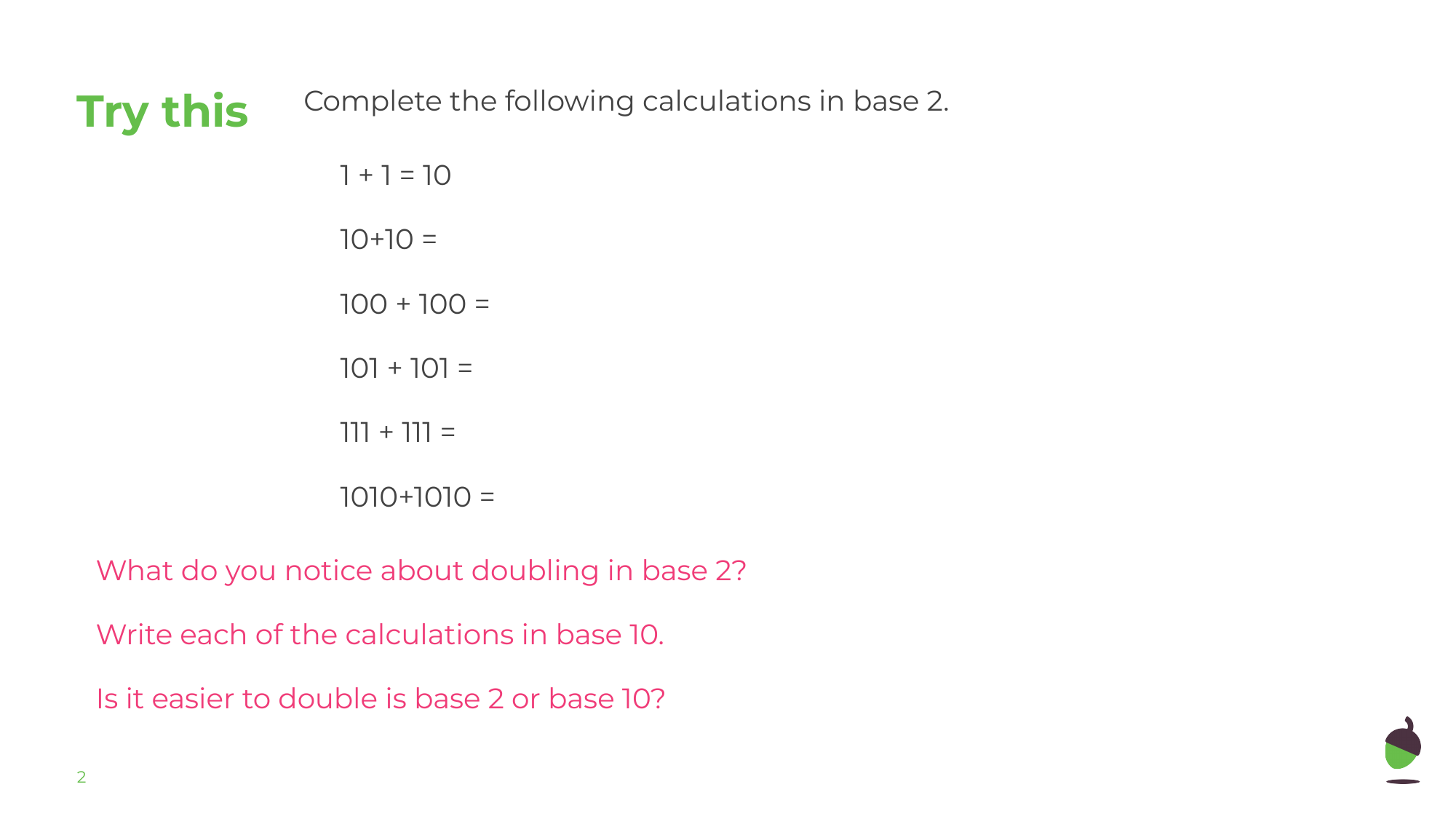

Complete the following calculations in base 2.
1 + 1 = 10
10+10 =
100 + 100 =
101 + 101 =
111 + 111 =
1010+1010 =

What do you notice about doubling in base 2?
Write each of the calculations in base 10.
Is it easier to double is base 2 or base 10?